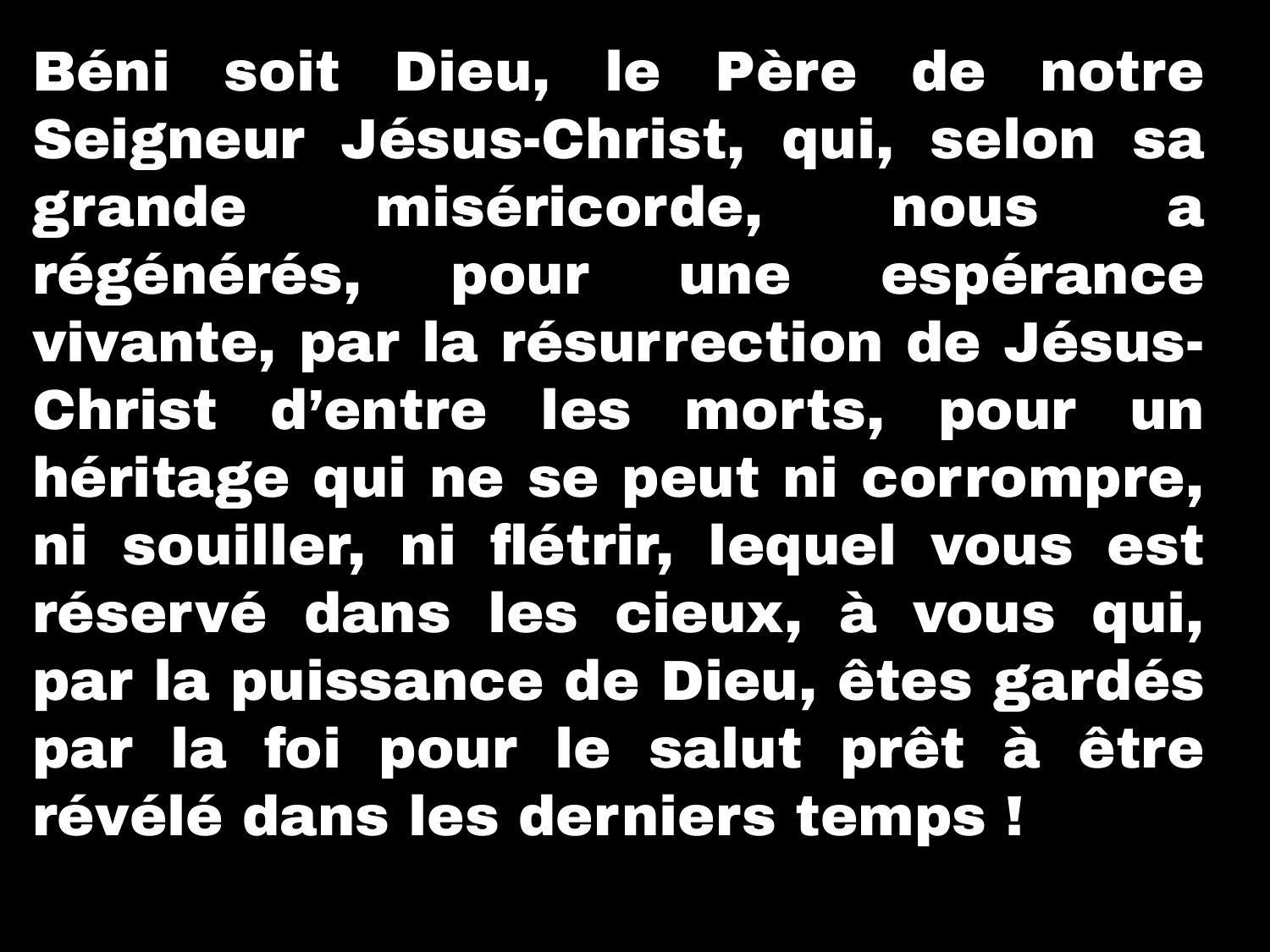

Béni soit Dieu, le Père de notre Seigneur Jésus-Christ, qui, selon sa grande miséricorde, nous a régénérés, pour une espérance vivante, par la résurrection de Jésus-Christ d’entre les morts, pour un héritage qui ne se peut ni corrompre, ni souiller, ni flétrir, lequel vous est réservé dans les cieux, à vous qui, par la puissance de Dieu, êtes gardés par la foi pour le salut prêt à être révélé dans les derniers temps !